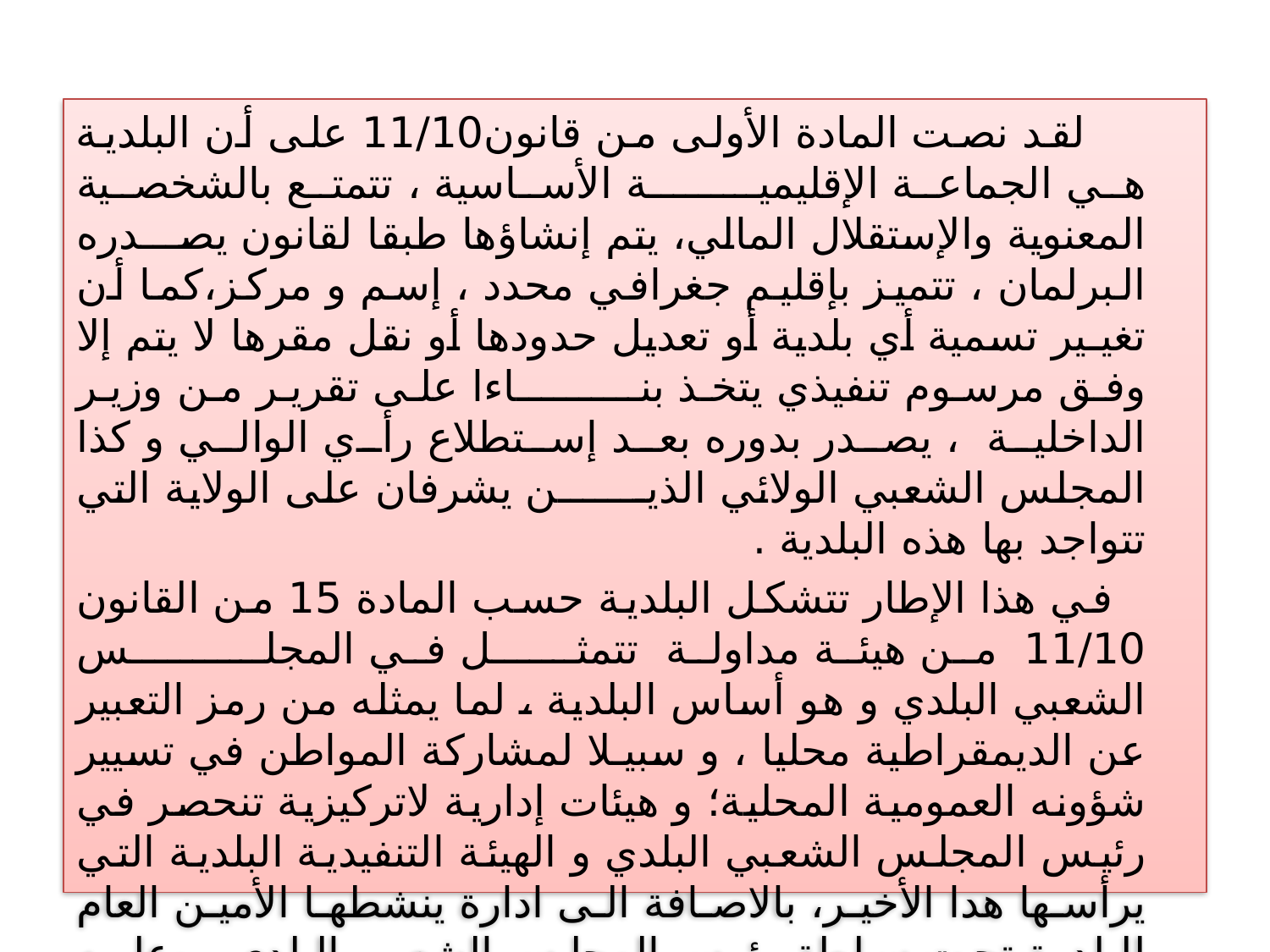

لقد نصت المادة الأولى من قانون11/10 على أن البلدية هي الجماعة الإقليميـــــــة الأساسية ، تتمتع بالشخصية المعنوية والإستقلال المالي، يتم إنشاؤها طبقا لقانون يصـــدره البرلمان ، تتميز بإقليم جغرافي محدد ، إسم و مركز،كما أن تغيـير تسمية أي بلدية أو تعديل حدودها أو نقل مقرها لا يتم إلا وفق مرسوم تنفيذي يتخذ بنـــــــــاءا على تقرير من وزير الداخلية  ، يصدر بدوره بعد إستطلاع رأي الوالي و كذا المجلس الشعبي الولائي الذيـــــــن يشرفان على الولاية التي تتواجد بها هذه البلدية .
      في هذا الإطار تتشكل البلدية حسب المادة 15 من القانون 11/10  من هيئة مداولة  تتمثـــــل في المجلـــــــــس الشعبي البلدي و هو أساس البلدية ، لما يمثله من رمز التعبير عن الديمقراطية محليا ، و سبيـلا لمشاركة المواطن في تسيير شؤونه العمومية المحلية؛ و هيئات إدارية لاتركيزية تنحصر في رئيس المجلس الشعبي البلدي و الهيئة التنفيدية البلدية التي يرأسها هدا الأخير، بالاصافة الى ادارة ينشطها الأمين العام للبلدية تحت سلطة رئيس المجلس الشعبي البلدي . وعليـه لابد من معرفة طبيعة هذه الأجهزة وما هو الدور الذي تلعبه في مجال التنمية المحلية على مستــــــوى إقليم البلدية ؟